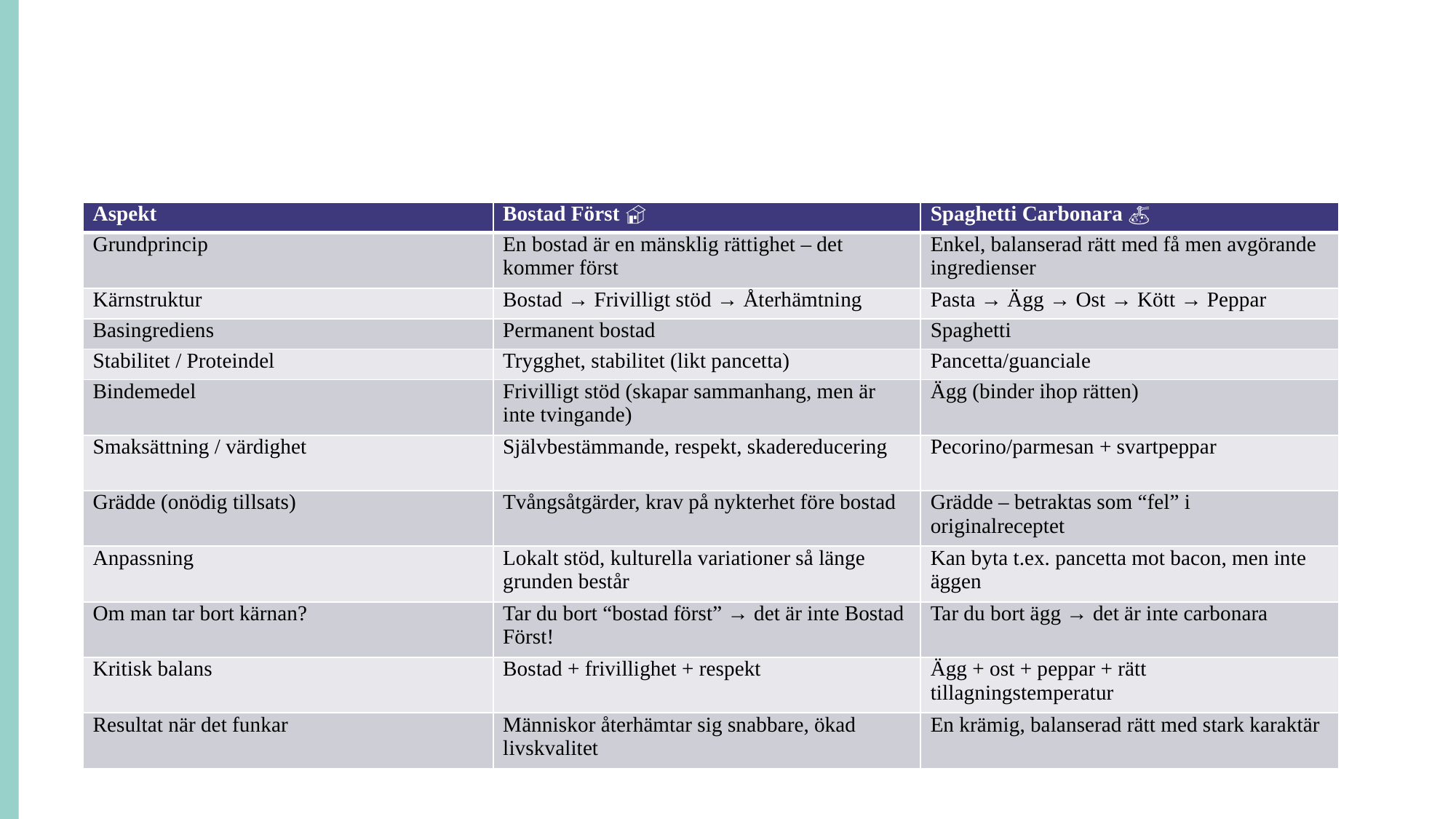

#
| Aspekt | Bostad Först 🏠 | Spaghetti Carbonara 🍝 |
| --- | --- | --- |
| Grundprincip | En bostad är en mänsklig rättighet – det kommer först | Enkel, balanserad rätt med få men avgörande ingredienser |
| Kärnstruktur | Bostad → Frivilligt stöd → Återhämtning | Pasta → Ägg → Ost → Kött → Peppar |
| Basingrediens | Permanent bostad | Spaghetti |
| Stabilitet / Proteindel | Trygghet, stabilitet (likt pancetta) | Pancetta/guanciale |
| Bindemedel | Frivilligt stöd (skapar sammanhang, men är inte tvingande) | Ägg (binder ihop rätten) |
| Smaksättning / värdighet | Självbestämmande, respekt, skadereducering | Pecorino/parmesan + svartpeppar |
| Grädde (onödig tillsats) | Tvångsåtgärder, krav på nykterhet före bostad | Grädde – betraktas som “fel” i originalreceptet |
| Anpassning | Lokalt stöd, kulturella variationer så länge grunden består | Kan byta t.ex. pancetta mot bacon, men inte äggen |
| Om man tar bort kärnan? | Tar du bort “bostad först” → det är inte Bostad Först! | Tar du bort ägg → det är inte carbonara |
| Kritisk balans | Bostad + frivillighet + respekt | Ägg + ost + peppar + rätt tillagningstemperatur |
| Resultat när det funkar | Människor återhämtar sig snabbare, ökad livskvalitet | En krämig, balanserad rätt med stark karaktär |